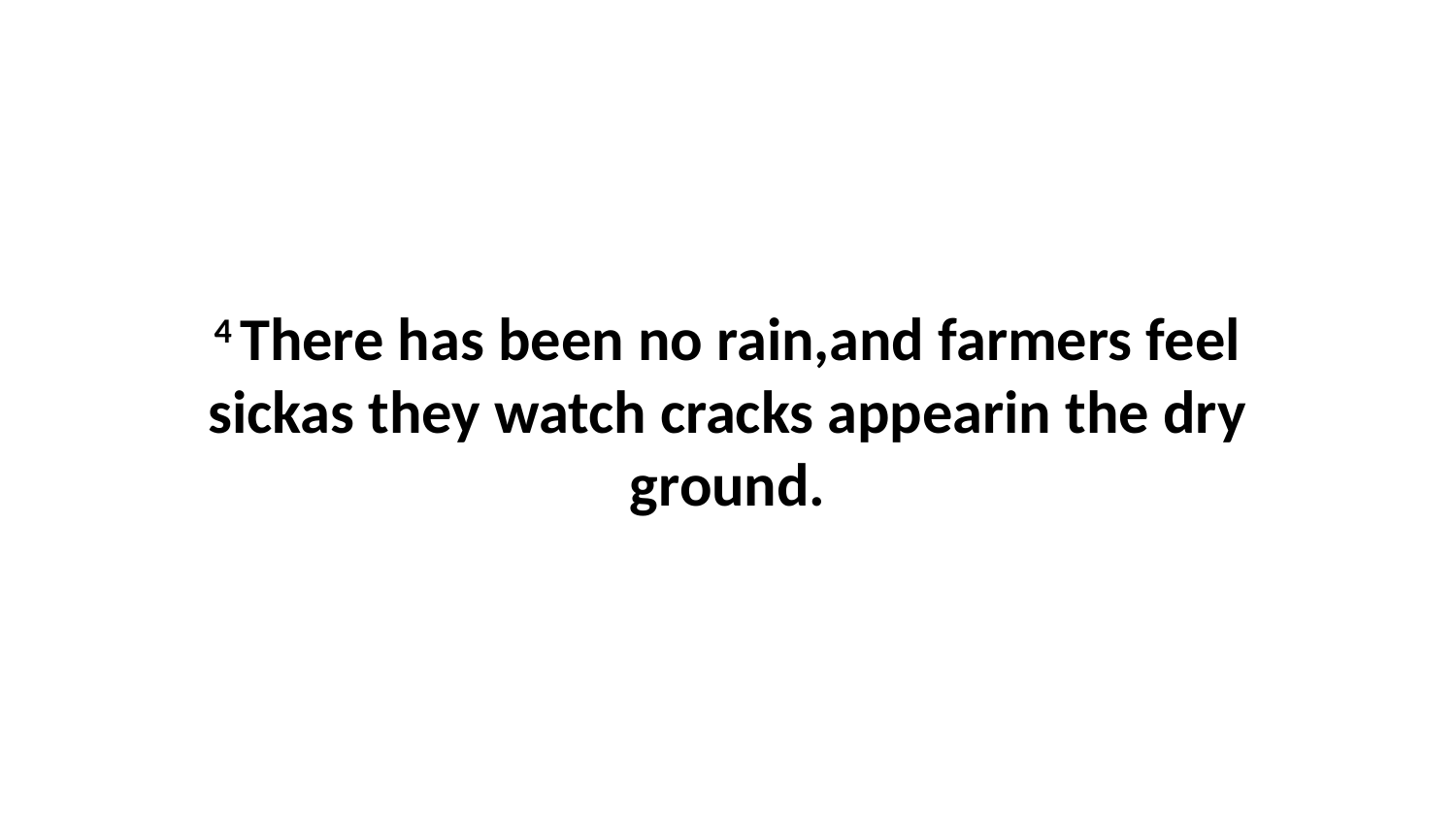

4 There has been no rain,and farmers feel sickas they watch cracks appearin the dry ground.